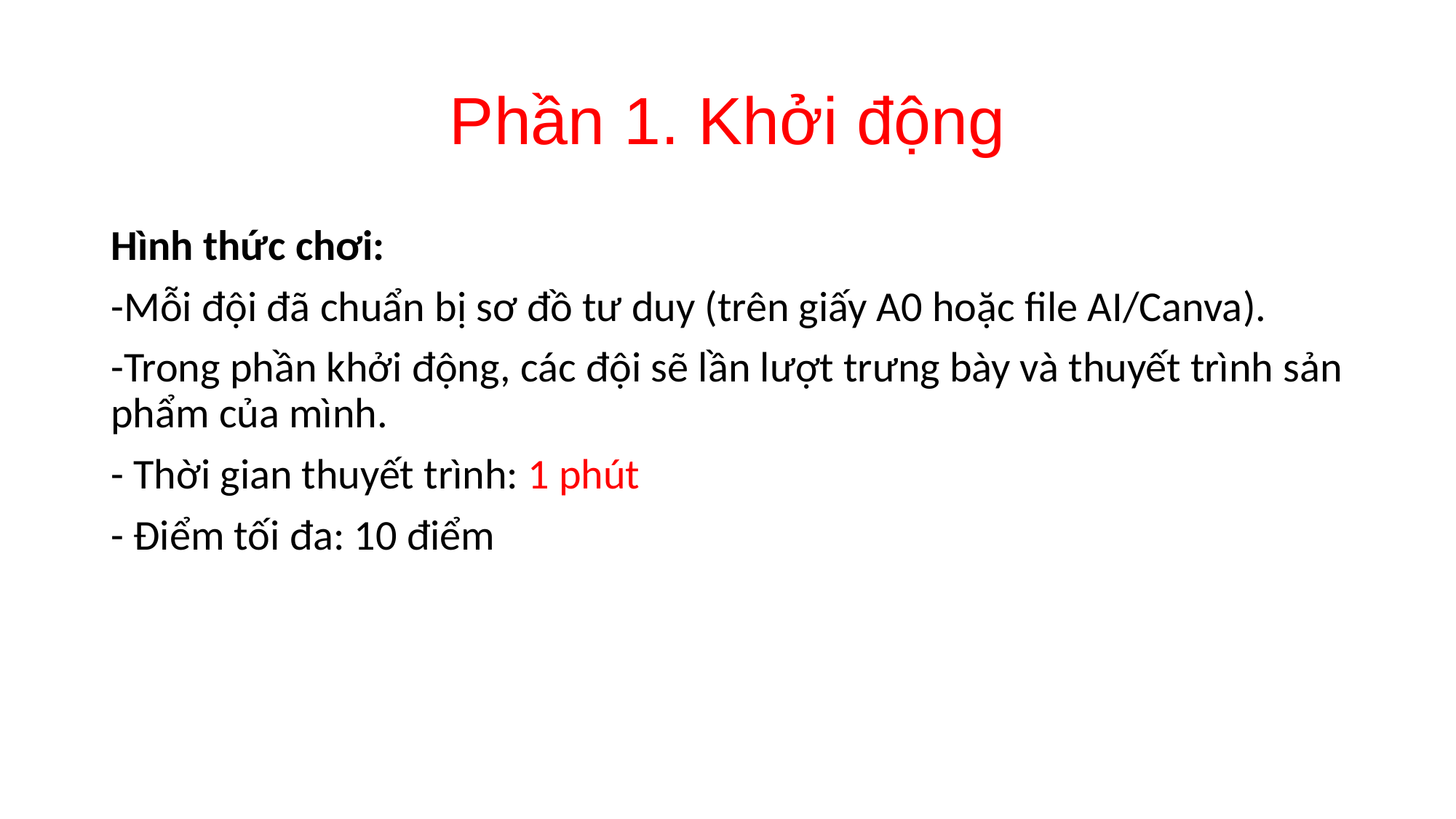

# Phần 1. Khởi động
Hình thức chơi:
-Mỗi đội đã chuẩn bị sơ đồ tư duy (trên giấy A0 hoặc file AI/Canva).
-Trong phần khởi động, các đội sẽ lần lượt trưng bày và thuyết trình sản phẩm của mình.
- Thời gian thuyết trình: 1 phút
- Điểm tối đa: 10 điểm